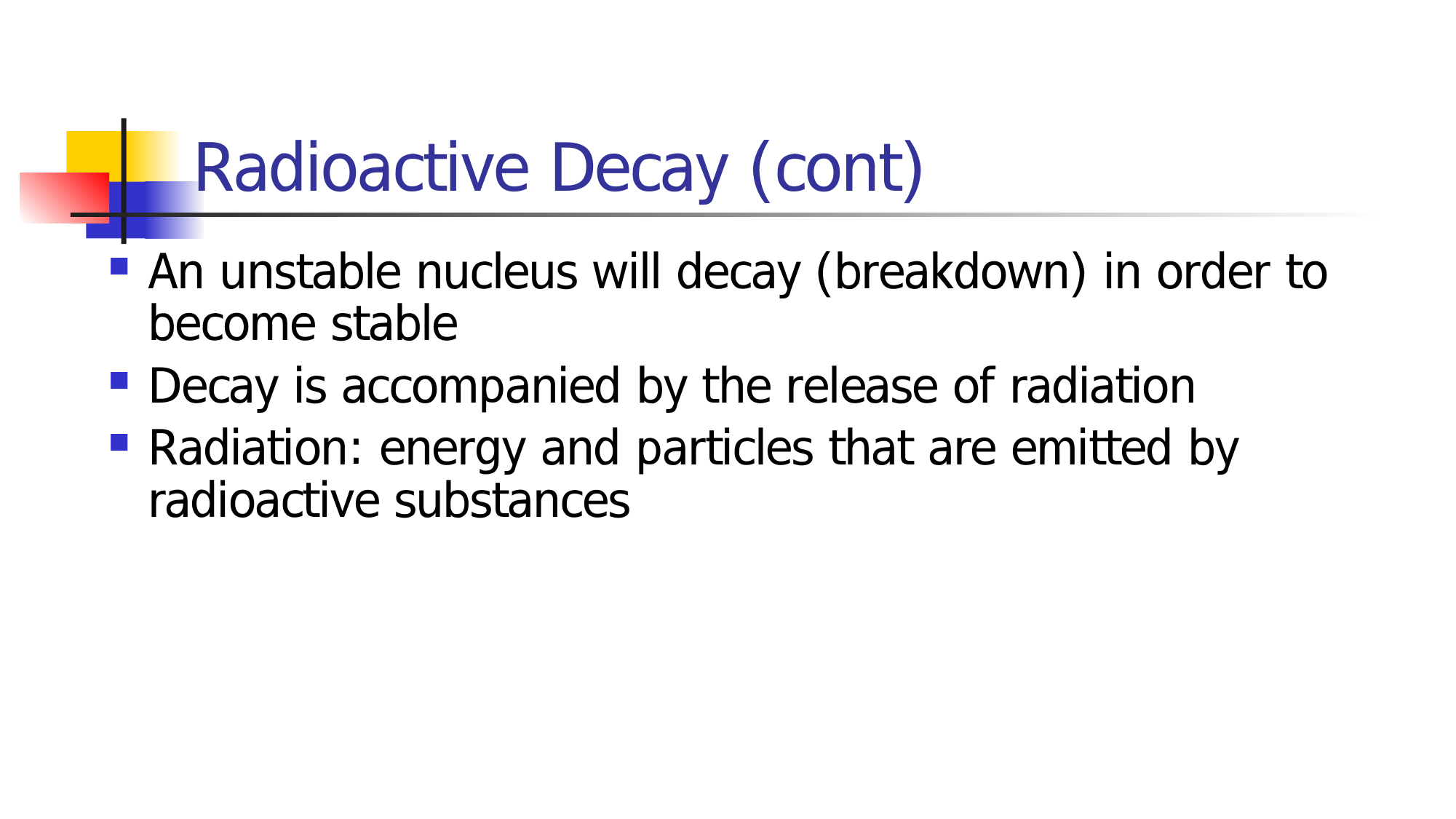

# Radioactive Decay (cont)
An unstable nucleus will decay (breakdown) in order to become stable
Decay is accompanied by the release of radiation
Radiation: energy and particles that are emitted by radioactive substances